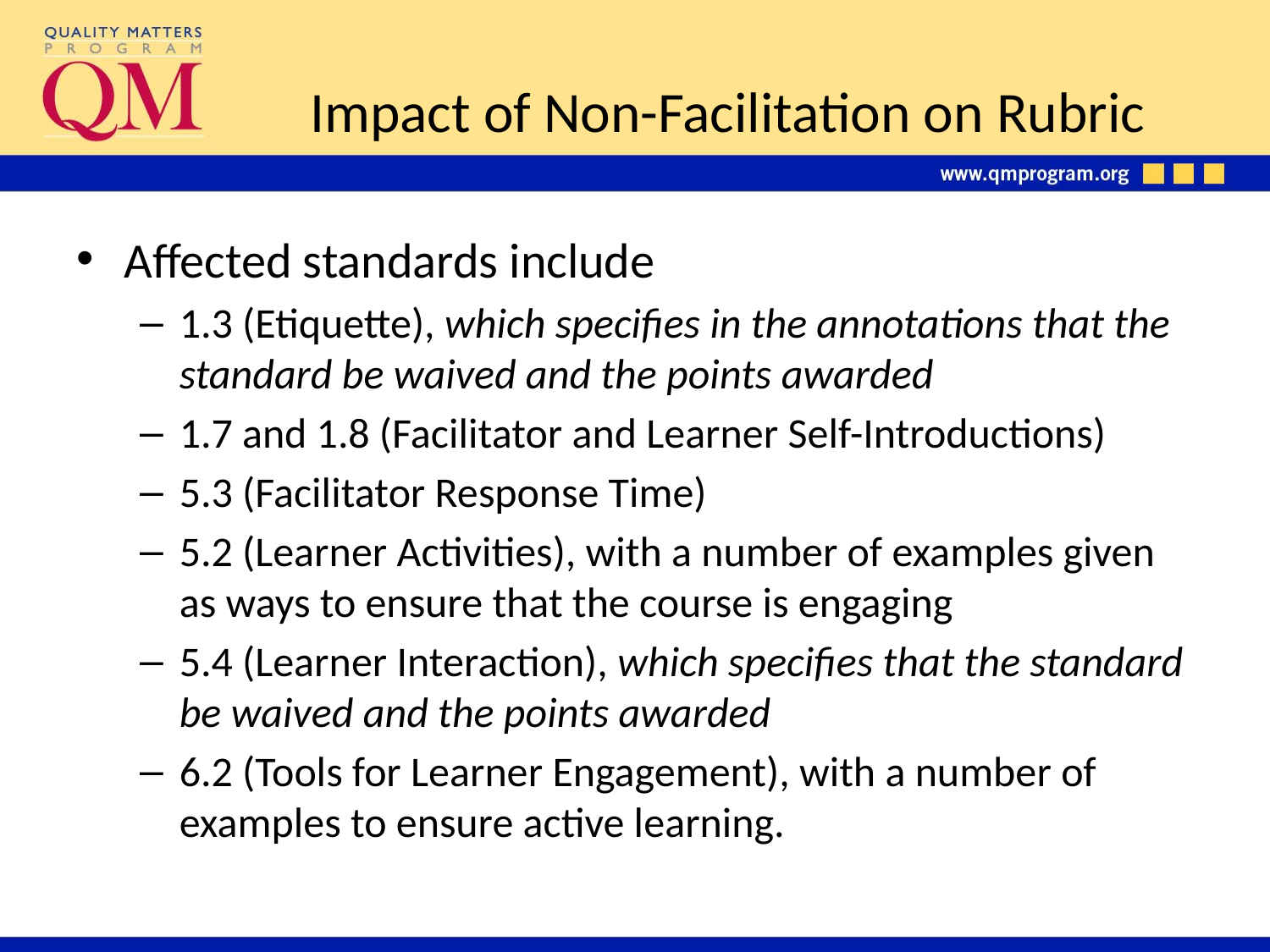

# Impact of Non-Facilitation on Rubric
Affected standards include
1.3 (Etiquette), which specifies in the annotations that the standard be waived and the points awarded
1.7 and 1.8 (Facilitator and Learner Self-Introductions)
5.3 (Facilitator Response Time)
5.2 (Learner Activities), with a number of examples given as ways to ensure that the course is engaging
5.4 (Learner Interaction), which specifies that the standard be waived and the points awarded
6.2 (Tools for Learner Engagement), with a number of examples to ensure active learning.